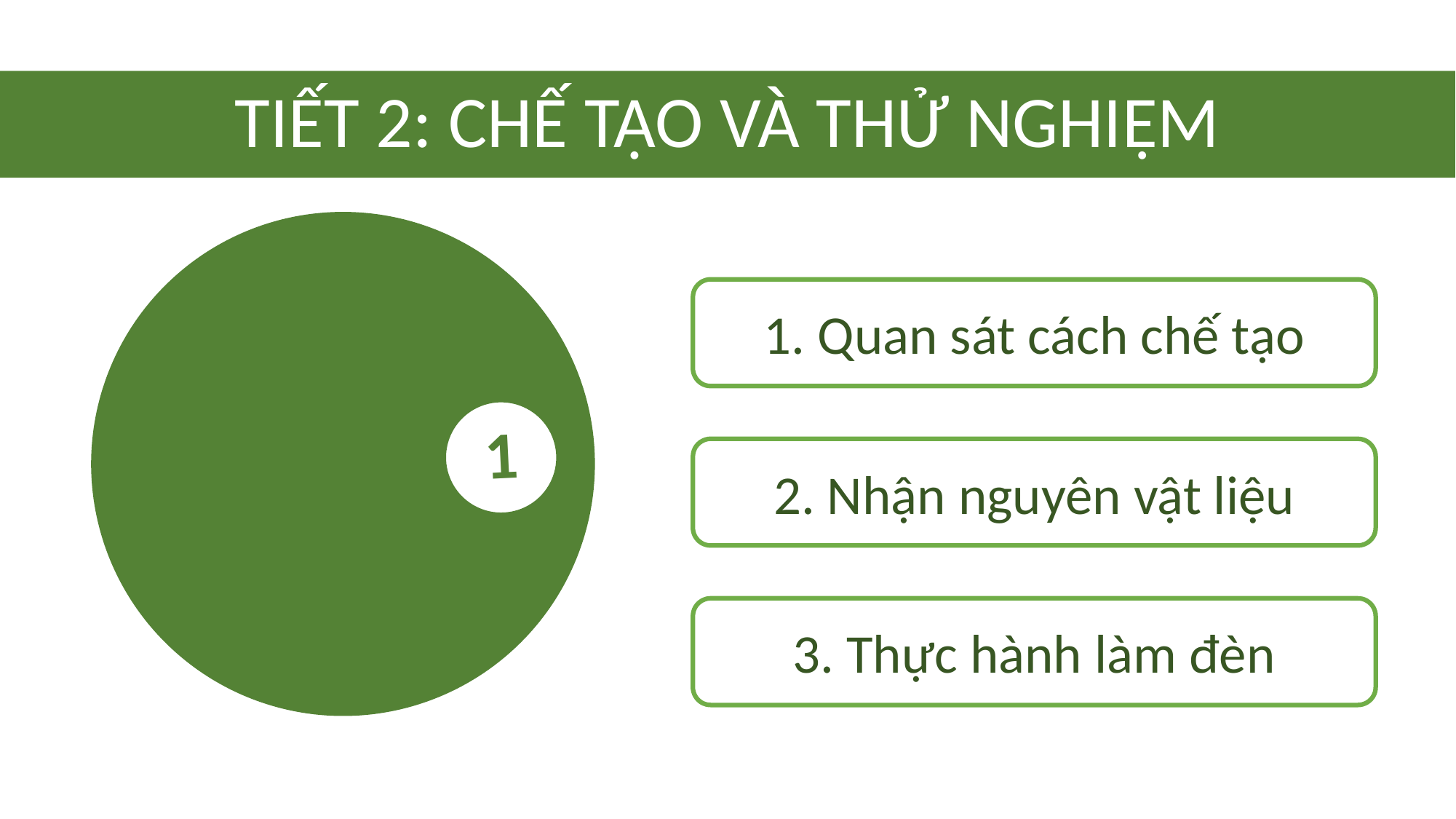

# TIẾT 2: CHẾ TẠO VÀ THỬ NGHIỆM

3
1
2
3
1
2
1
2
3
1. Quan sát cách chế tạo
2. Nhận nguyên vật liệu
3. Thực hành làm đèn